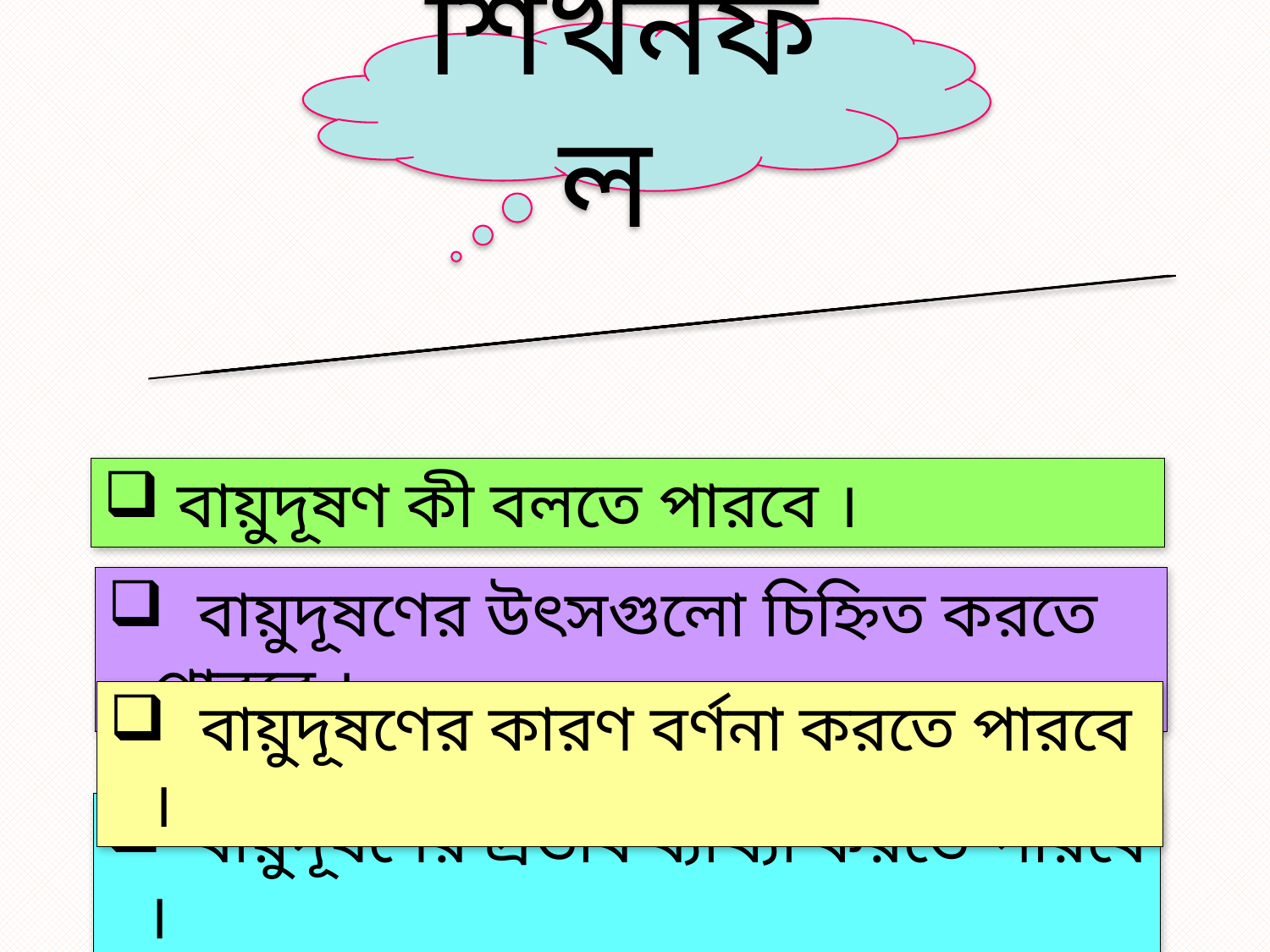

শিখনফল
এই পাঠ শেষে শিক্ষার্থীরা ...
 বায়ুদূষণ কী বলতে পারবে ।
  বায়ুদূষণের উৎসগুলো চিহ্নিত করতে পারবে ।
  বায়ুদূষণের কারণ বর্ণনা করতে পারবে ।
  বায়ুদূষণের প্রভাব ব্যাখ্যা করতে পারবে ।